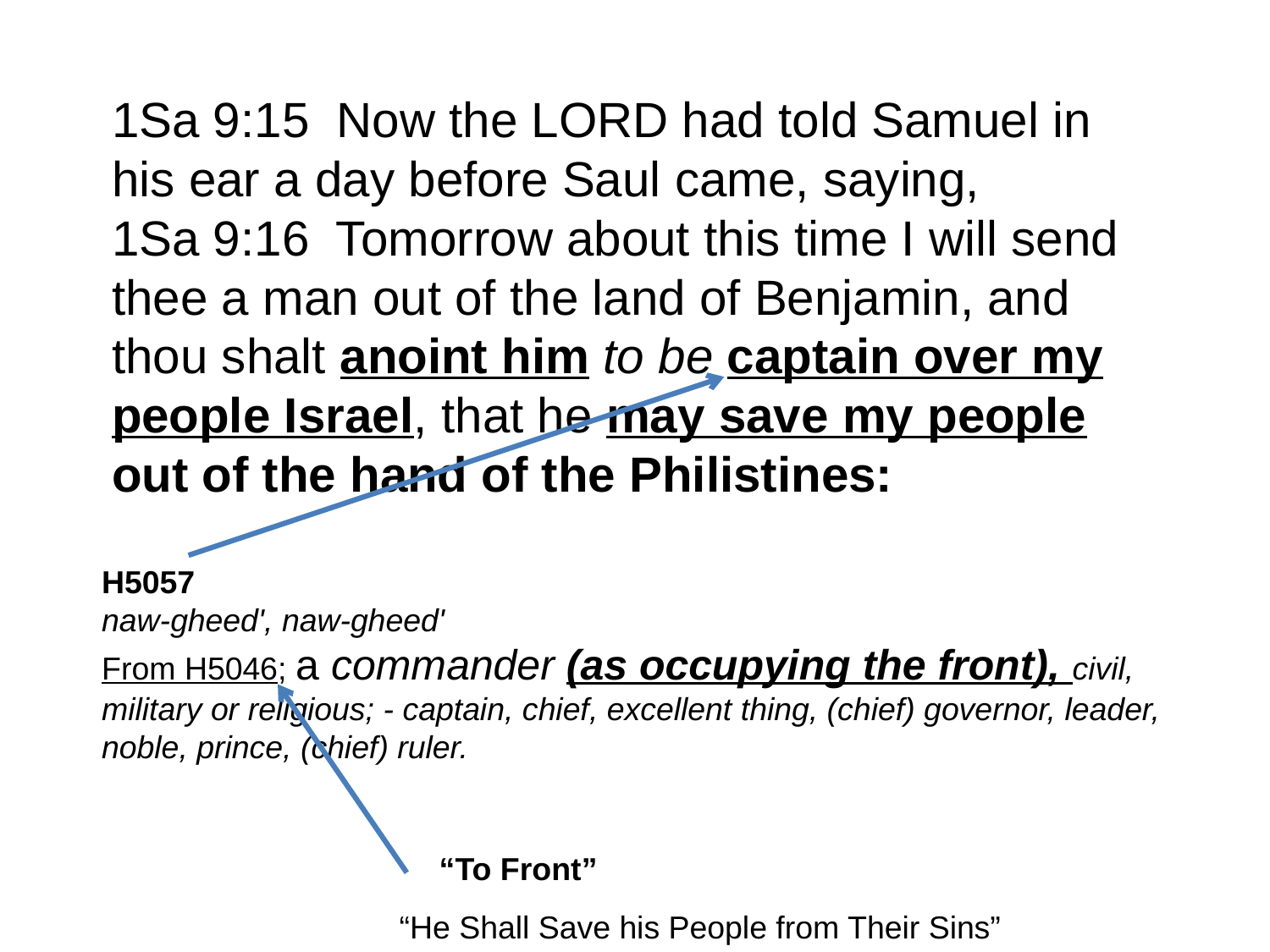

1Sa 9:15  Now the LORD had told Samuel in his ear a day before Saul came, saying,
1Sa 9:16  Tomorrow about this time I will send thee a man out of the land of Benjamin, and thou shalt anoint him to be captain over my people Israel, that he may save my people out of the hand of the Philistines:
H5057
naw-gheed', naw-gheed'
From H5046; a commander (as occupying the front), civil, military or religious; - captain, chief, excellent thing, (chief) governor, leader, noble, prince, (chief) ruler.
“To Front”